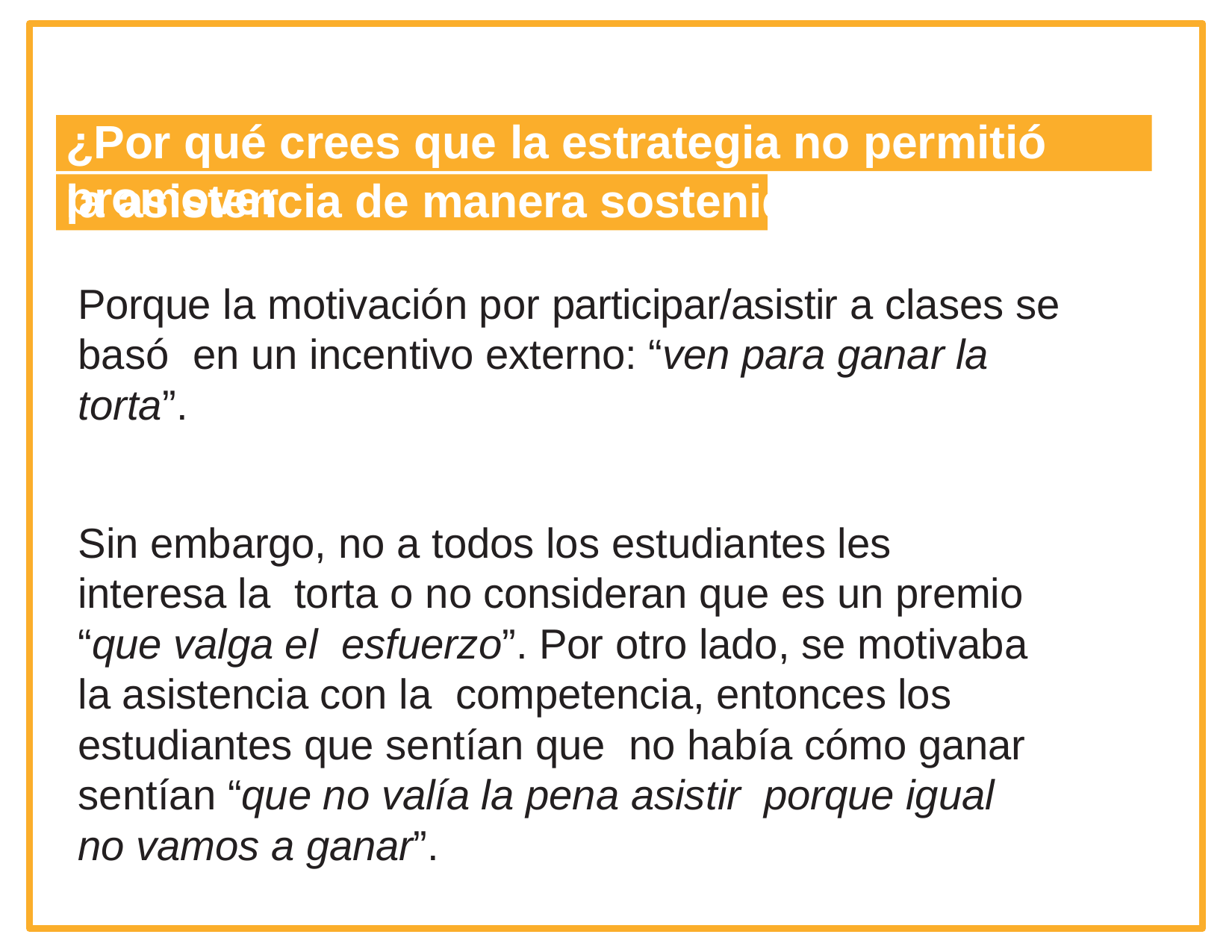

# ¿Por qué crees que la estrategia no permitió promover

la asistencia de manera sostenida?

Porque la motivación por participar/asistir a clases se basó  en un incentivo externo: “ven para ganar la torta”.

Sin embargo, no a todos los estudiantes les interesa la  torta o no consideran que es un premio “que valga el  esfuerzo”. Por otro lado, se motivaba la asistencia con la  competencia, entonces los estudiantes que sentían que  no había cómo ganar sentían “que no valía la pena asistir  porque igual no vamos a ganar”.